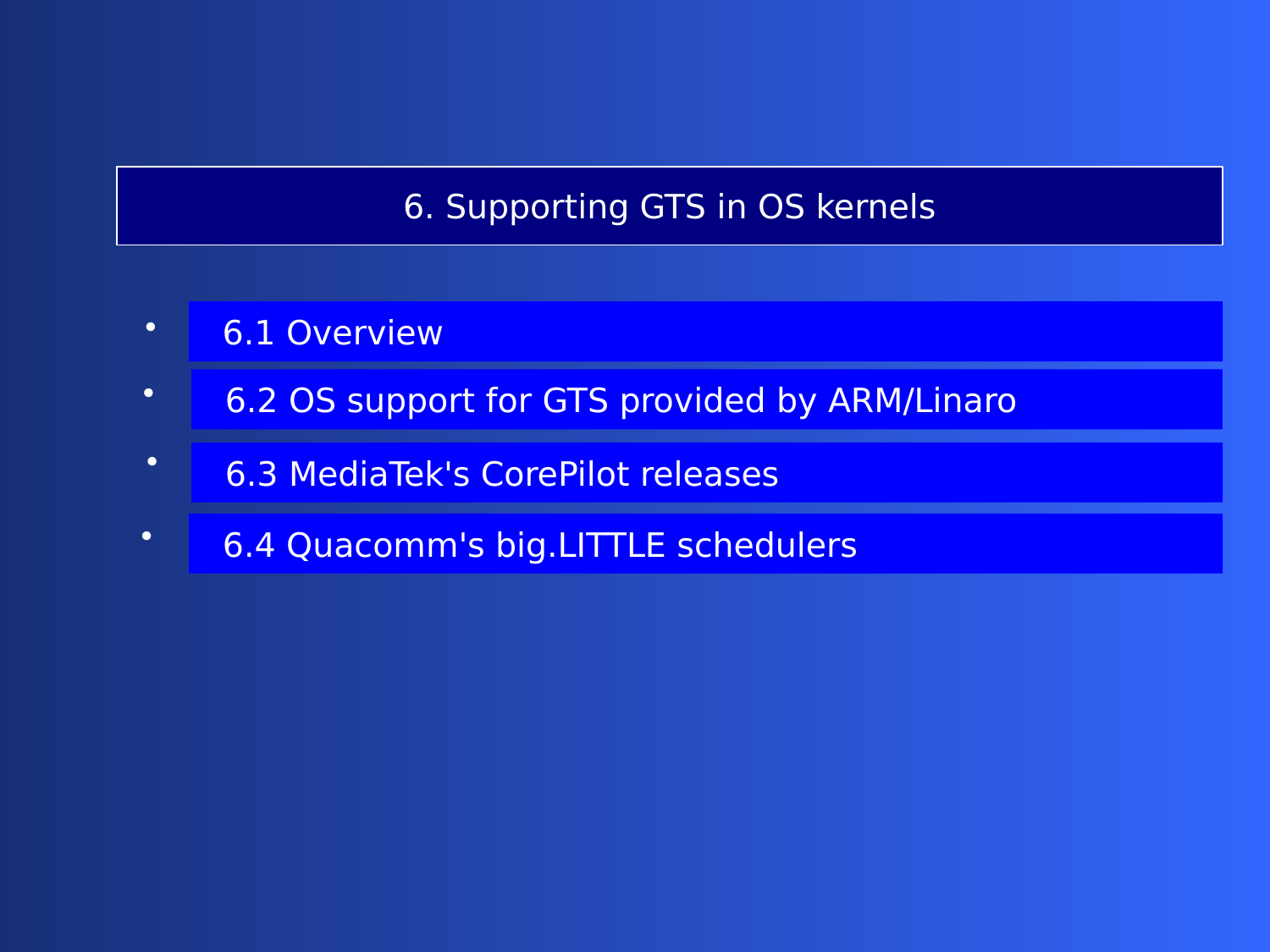

6. Supporting GTS in OS kernels

  6.1 Overview

  6.2 OS support for GTS provided by ARM/Linaro

  6.3 MediaTek's CorePilot releases
  6.4 Quacomm's big.LITTLE schedulers